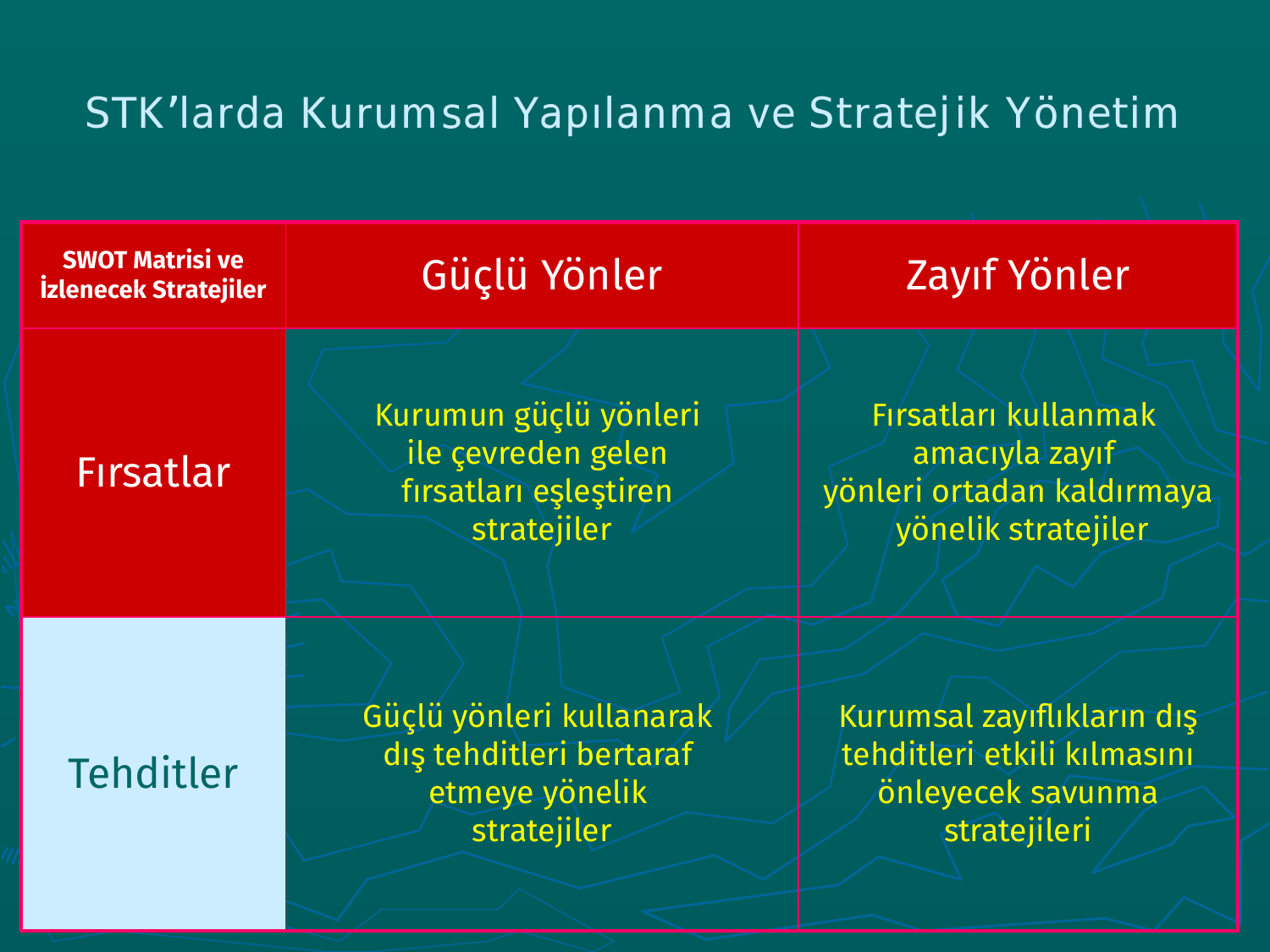

# STK’larda Kurumsal Yapılanma ve Stratejik Yönetim
| SWOT Matrisi ve İzlenecek Stratejiler | Güçlü Yönler | Zayıf Yönler |
| --- | --- | --- |
| Fırsatlar | Kurumun güçlü yönleri ile çevreden gelen fırsatları eşleştiren stratejiler | Fırsatları kullanmak amacıyla zayıf yönleri ortadan kaldırmaya yönelik stratejiler |
| Tehditler | Güçlü yönleri kullanarak dış tehditleri bertaraf etmeye yönelik stratejiler | Kurumsal zayıflıkların dış tehditleri etkili kılmasını önleyecek savunma stratejileri |